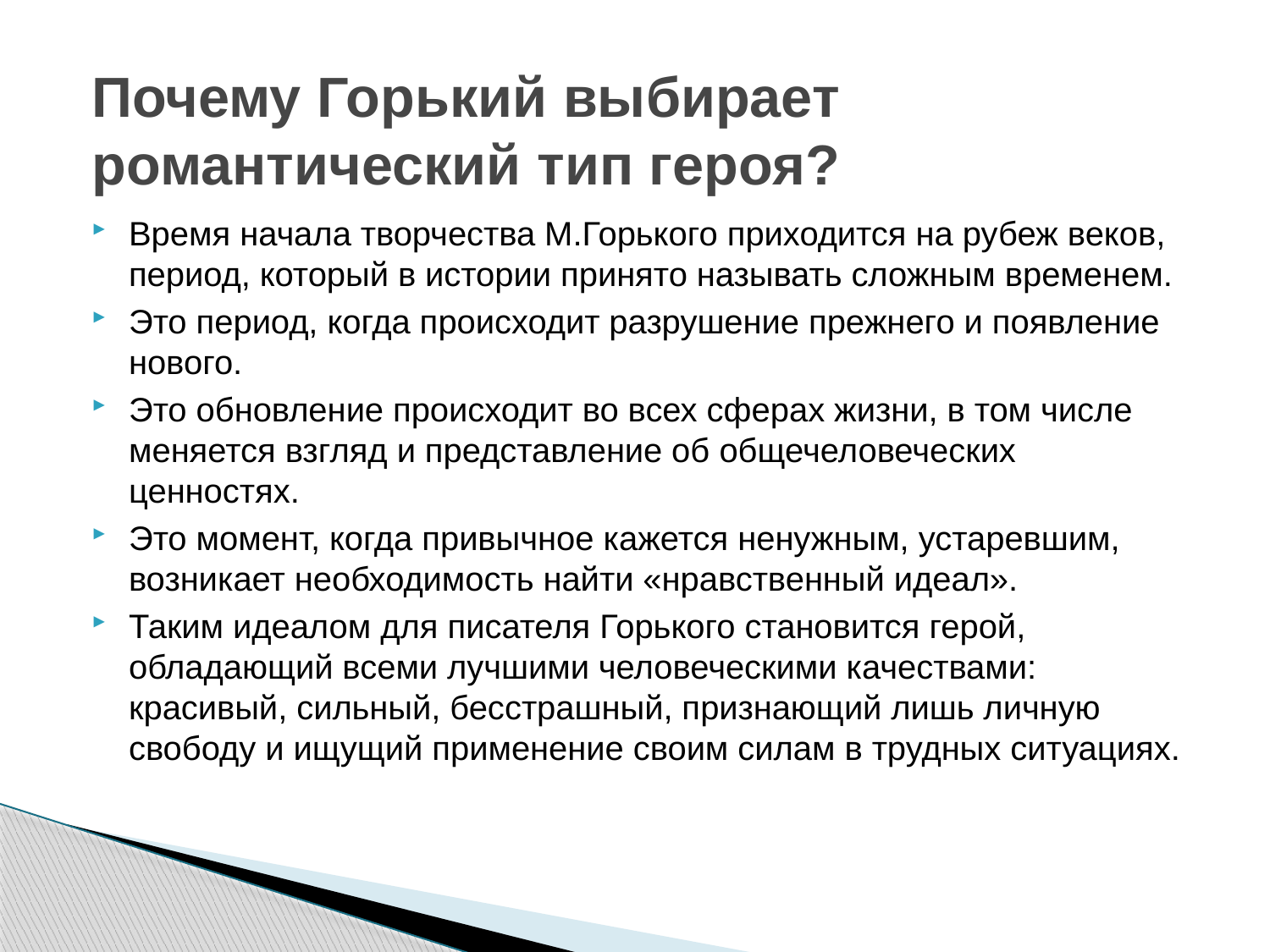

# Почему Горький выбирает романтический тип героя?
Время начала творчества М.Горького приходится на рубеж веков, период, который в истории принято называть сложным временем.
Это период, когда происходит разрушение прежнего и появление нового.
Это обновление происходит во всех сферах жизни, в том числе меняется взгляд и представление об общечеловеческих ценностях.
Это момент, когда привычное кажется ненужным, устаревшим, возникает необходимость найти «нравственный идеал».
Таким идеалом для писателя Горького становится герой, обладающий всеми лучшими человеческими качествами: красивый, сильный, бесстрашный, признающий лишь личную свободу и ищущий применение своим силам в трудных ситуациях.